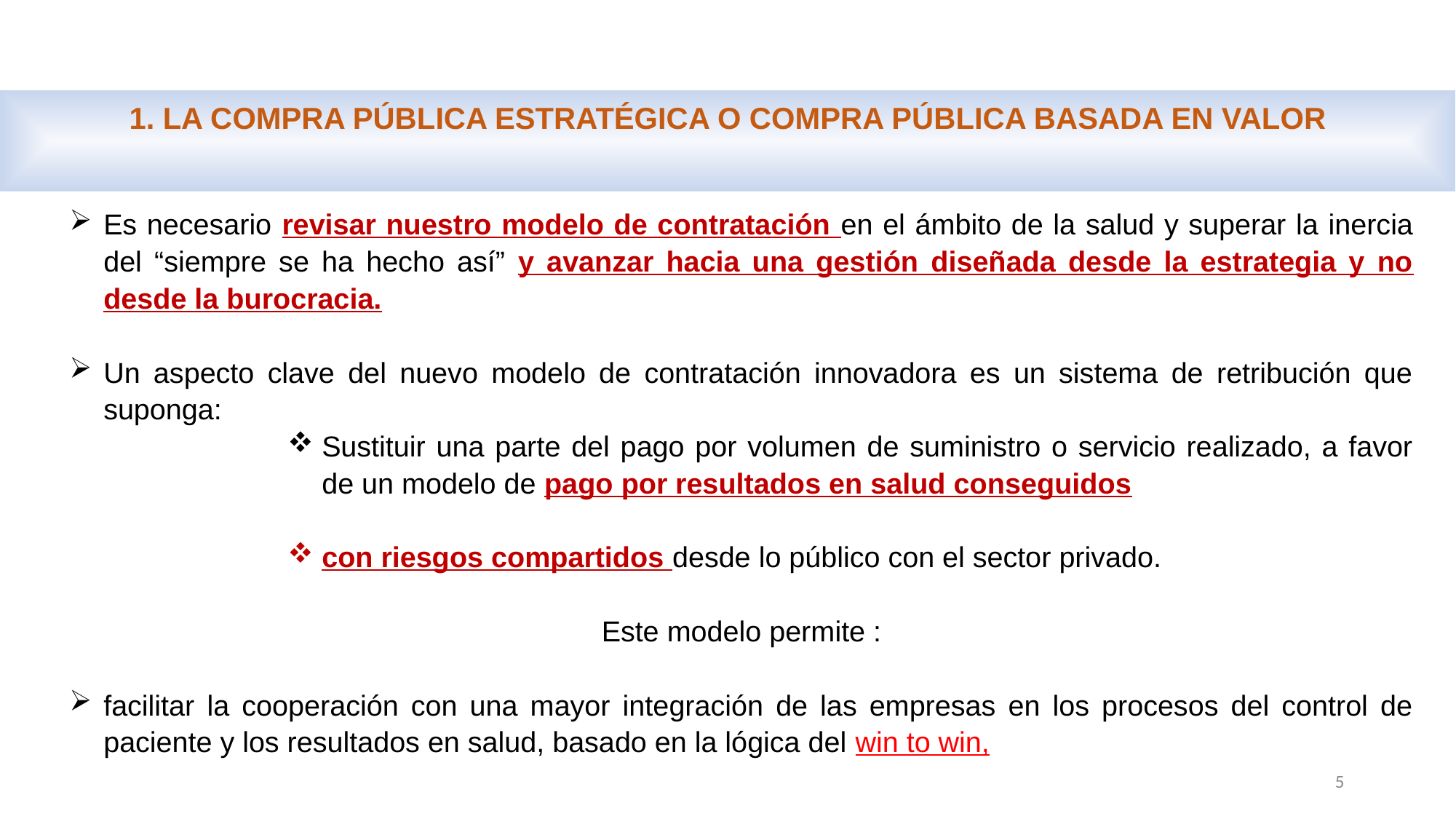

1. LA COMPRA PÚBLICA ESTRATÉGICA O COMPRA PÚBLICA BASADA EN VALOR

Es necesario revisar nuestro modelo de contratación en el ámbito de la salud y superar la inercia del “siempre se ha hecho así” y avanzar hacia una gestión diseñada desde la estrategia y no desde la burocracia.

Un aspecto clave del nuevo modelo de contratación innovadora es un sistema de retribución que suponga:
Sustituir una parte del pago por volumen de suministro o servicio realizado, a favor de un modelo de pago por resultados en salud conseguidos

con riesgos compartidos desde lo público con el sector privado.

Este modelo permite :

facilitar la cooperación con una mayor integración de las empresas en los procesos del control de paciente y los resultados en salud, basado en la lógica del win to win,

5